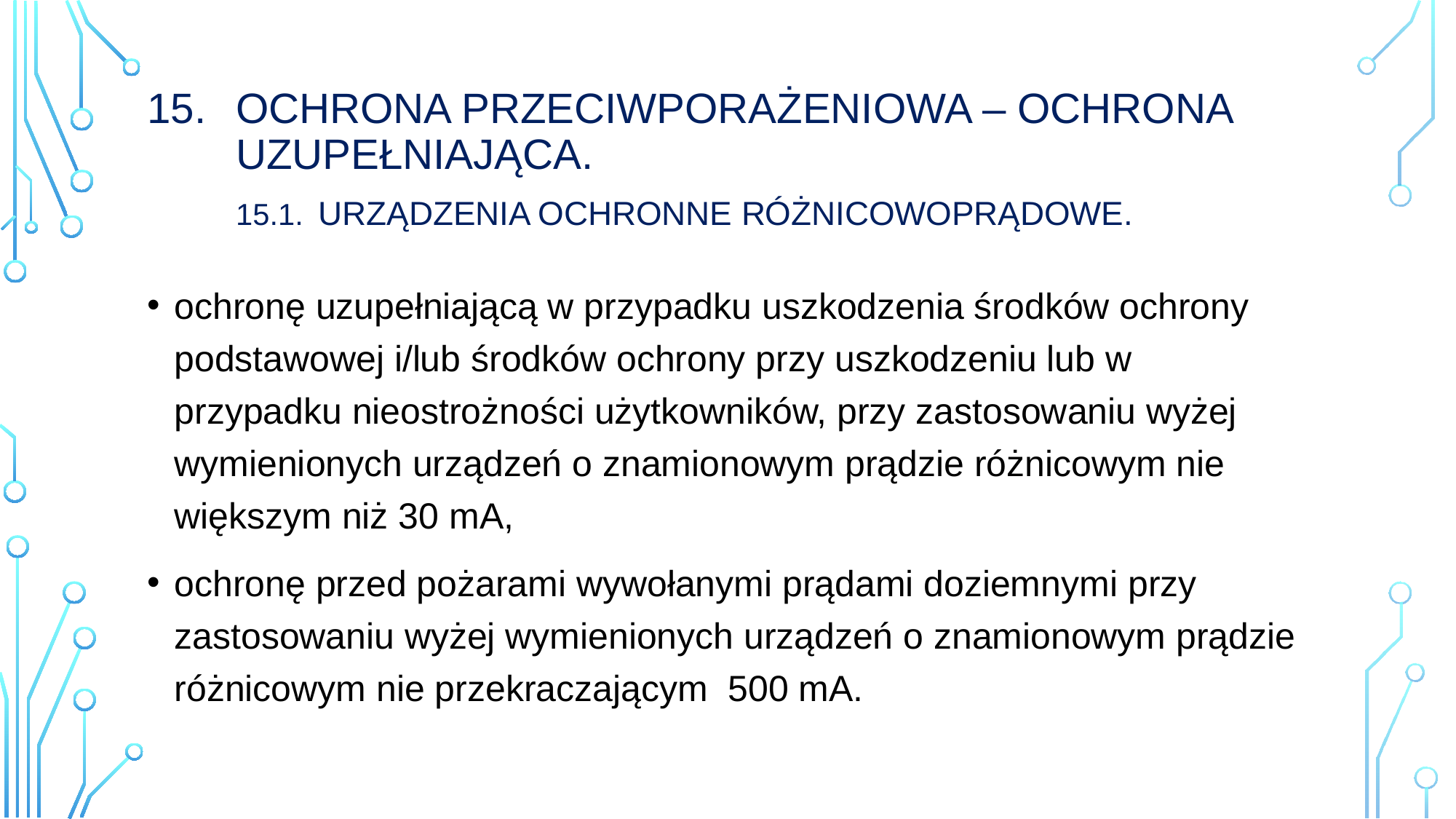

# Ochrona przeciwporażeniowa – ochrona uzupełniająca. 15.1. Urządzenia ochronne różnicowoprądowe.
ochronę uzupełniającą w przypadku uszkodzenia środków ochrony podstawowej i/lub środków ochrony przy uszkodzeniu lub w przypadku nieostrożności użytkowników, przy zastosowaniu wyżej wymienionych urządzeń o znamionowym prądzie różnicowym nie większym niż 30 mA,
ochronę przed pożarami wywołanymi prądami doziemnymi przy zastosowaniu wyżej wymienionych urządzeń o znamionowym prądzie różnicowym nie przekraczającym  500 mA.